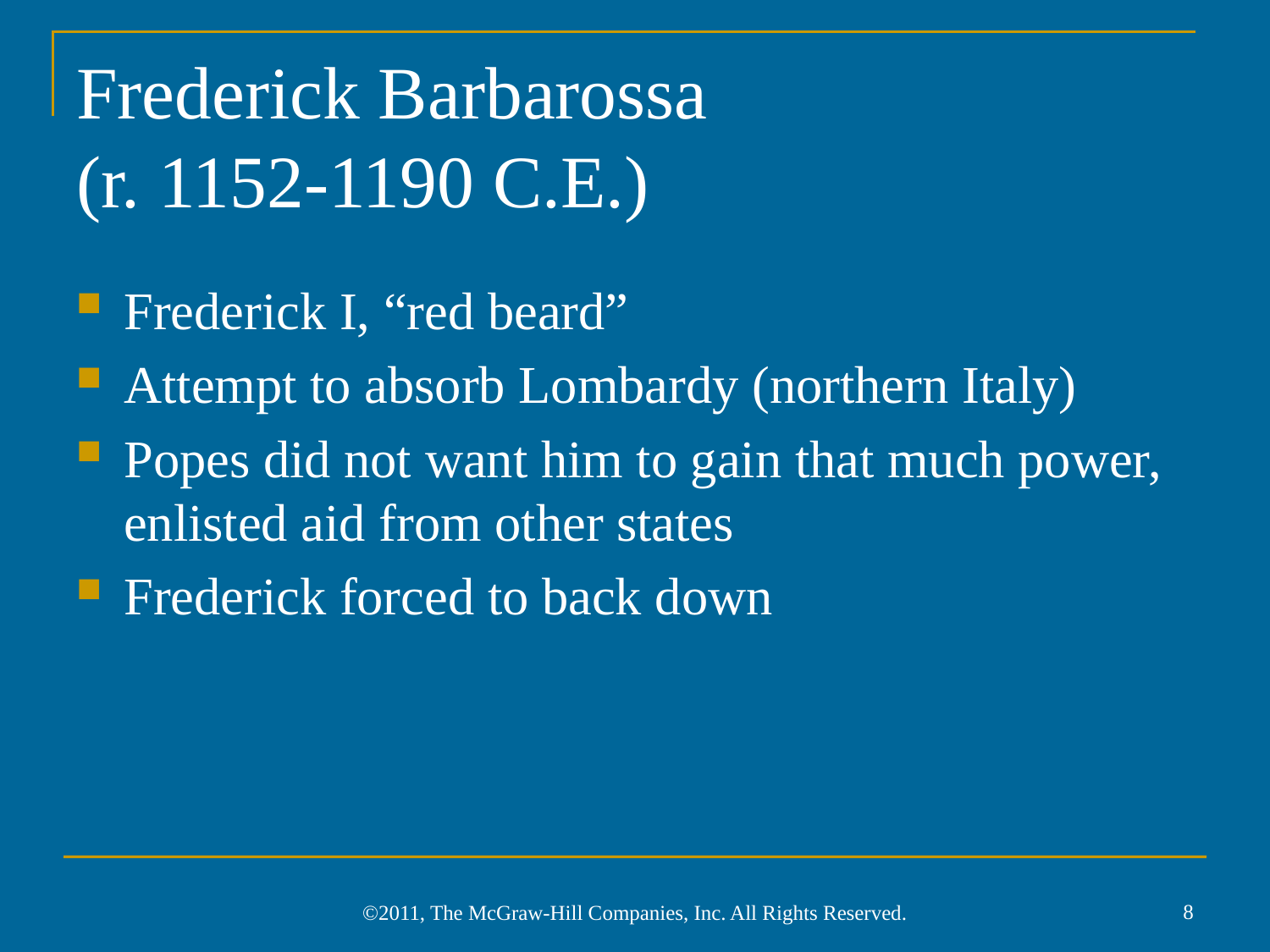

# Frederick Barbarossa (r. 1152-1190 C.E.)
Frederick I, “red beard”
Attempt to absorb Lombardy (northern Italy)
Popes did not want him to gain that much power, enlisted aid from other states
Frederick forced to back down
8
©2011, The McGraw-Hill Companies, Inc. All Rights Reserved.